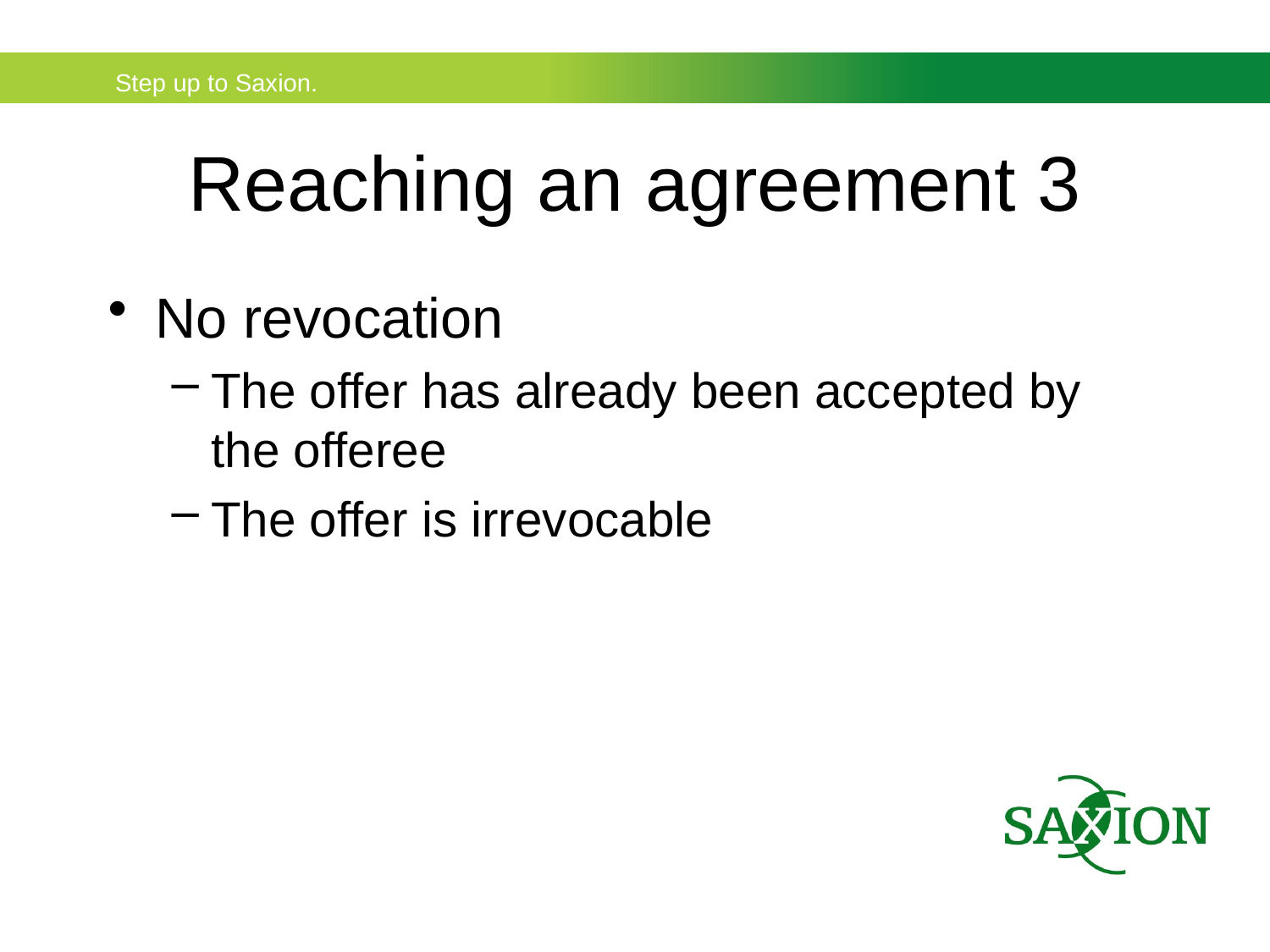

# Reaching an agreement 3
No revocation
The offer has already been accepted by the offeree
The offer is irrevocable